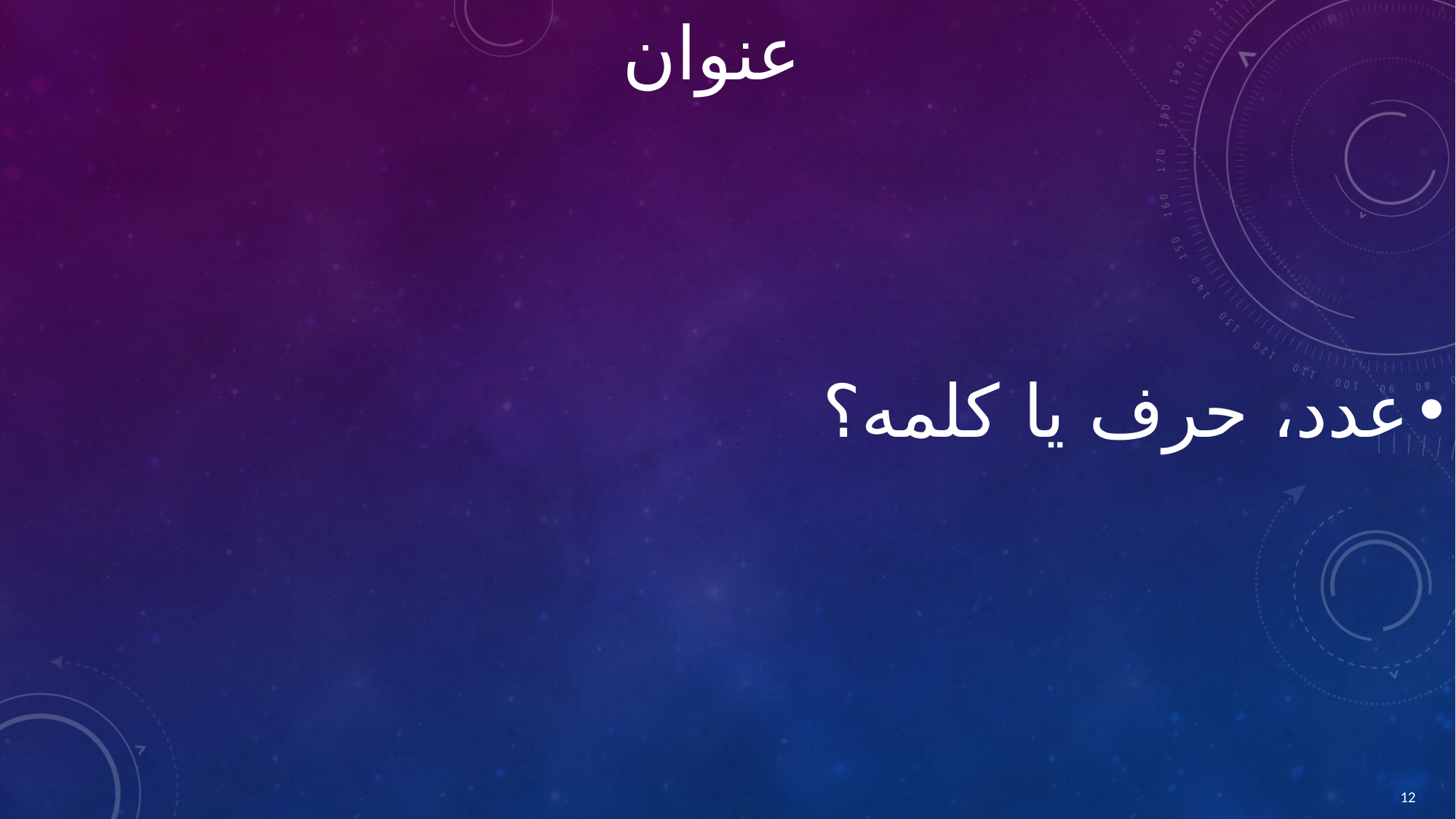

# عنوان
عدد، حرف یا کلمه؟

12